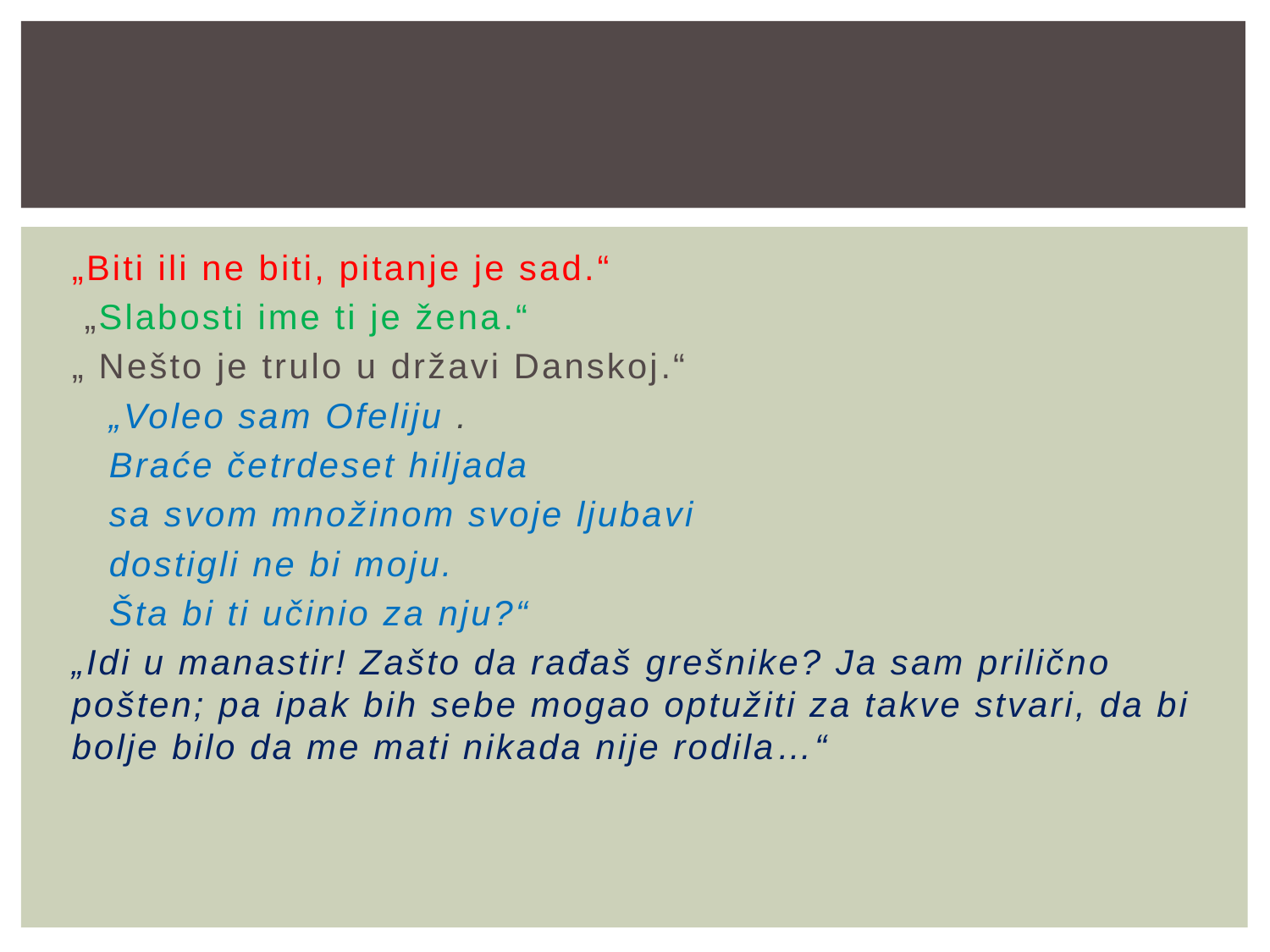

„Biti ili ne biti, pitanje je sad.“
 „Slabosti ime ti je žena.“
„ Nešto je trulo u državi Danskoj.“
   „Voleo sam Ofeliju .
   Braće četrdeset hiljada
   sa svom množinom svoje ljubavi
   dostigli ne bi moju.
   Šta bi ti učinio za nju?“
„Idi u manastir! Zašto da rađaš grešnike? Ja sam prilično  pošten; pa ipak bih sebe mogao optužiti za takve stvari, da bi bolje bilo da me mati nikada nije rodila…“